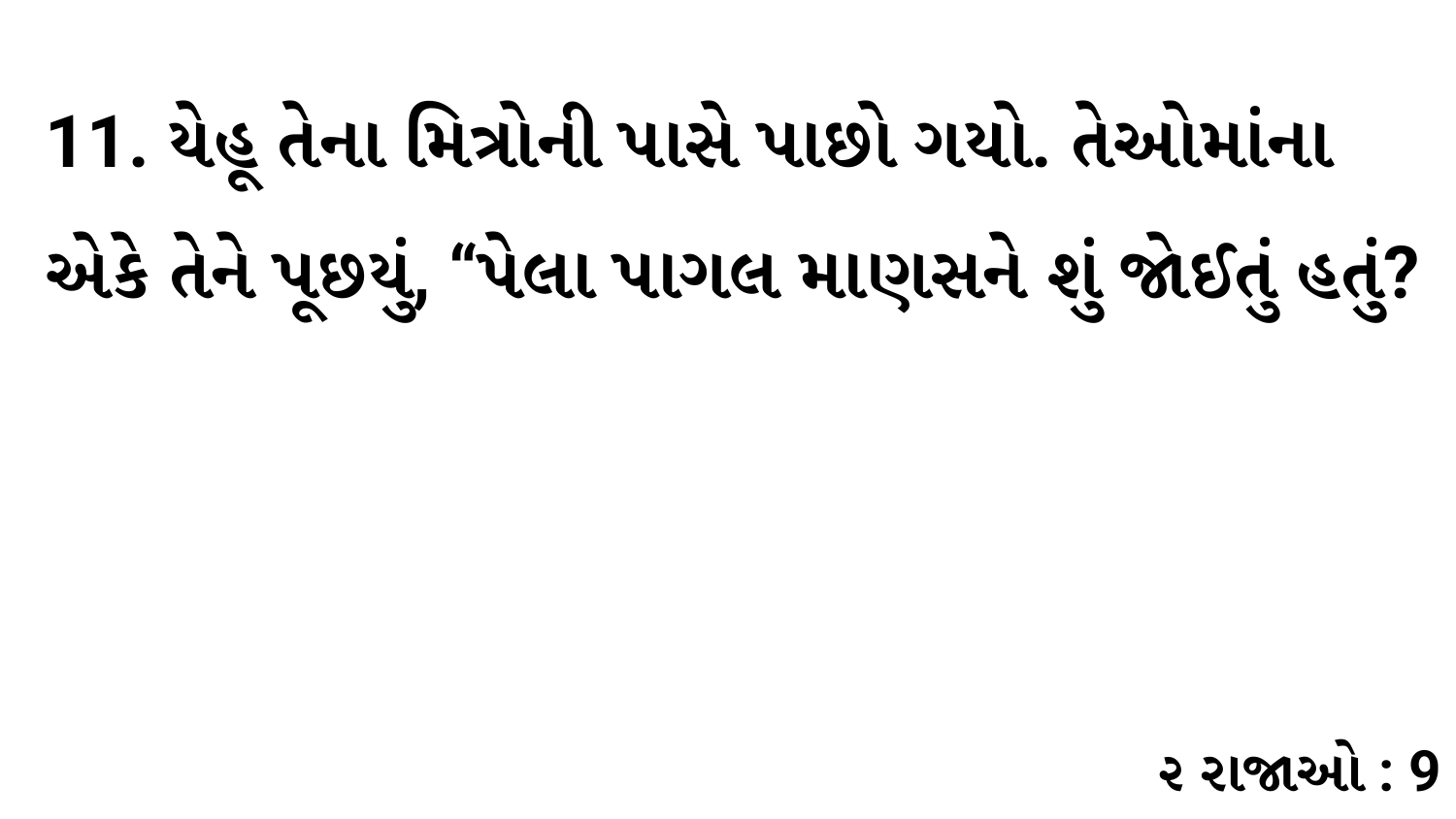

11. યેહૂ તેના મિત્રોની પાસે પાછો ગયો. તેઓમાંના એકે તેને પૂછયું, “પેલા પાગલ માણસને શું જોઈતું હતું?
૨ રાજાઓ : 9